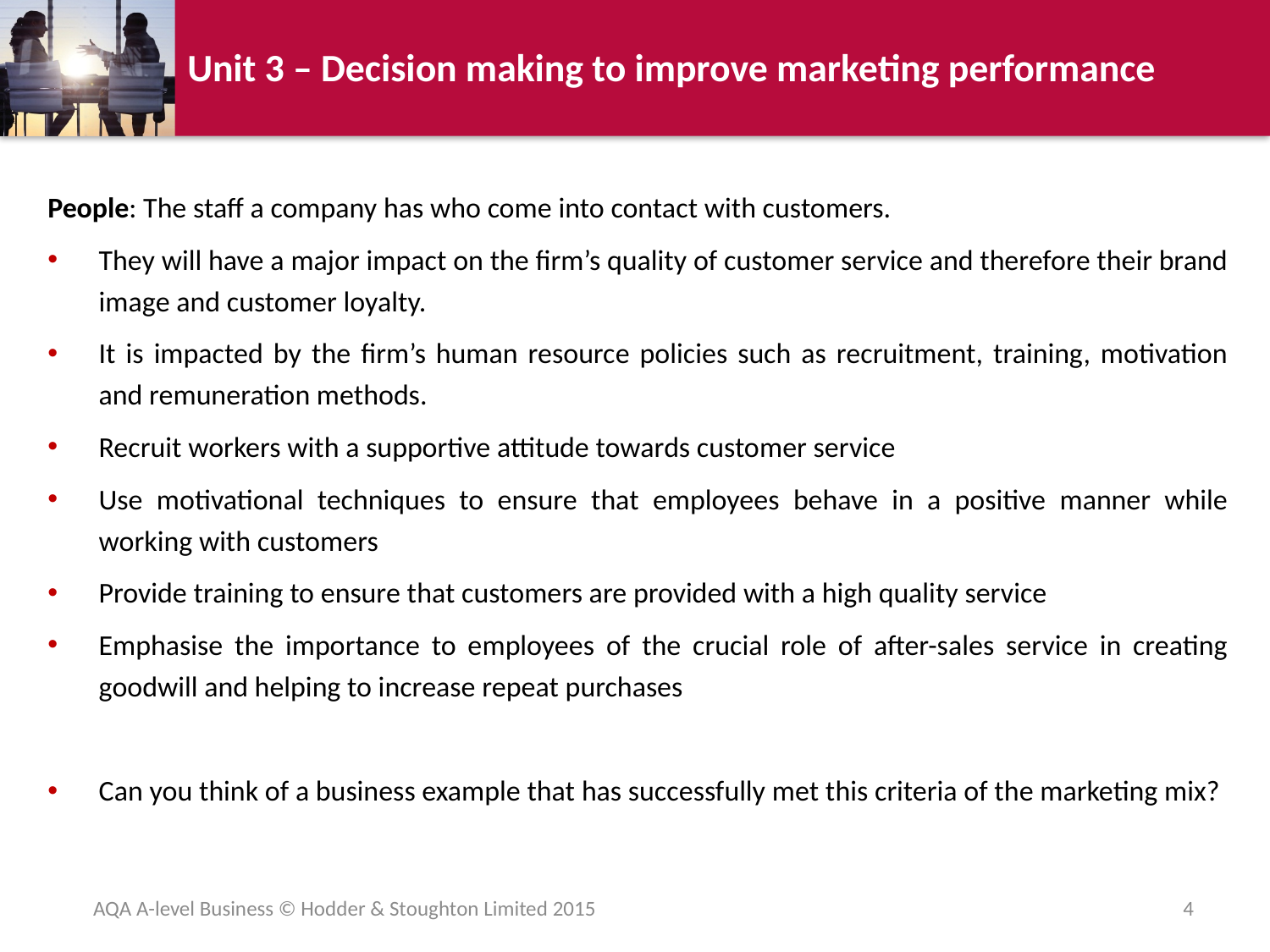

People: The staff a company has who come into contact with customers.
They will have a major impact on the firm’s quality of customer service and therefore their brand image and customer loyalty.
It is impacted by the firm’s human resource policies such as recruitment, training, motivation and remuneration methods.
Recruit workers with a supportive attitude towards customer service
Use motivational techniques to ensure that employees behave in a positive manner while working with customers
Provide training to ensure that customers are provided with a high quality service
Emphasise the importance to employees of the crucial role of after-sales service in creating goodwill and helping to increase repeat purchases

Can you think of a business example that has successfully met this criteria of the marketing mix?
AQA A-level Business © Hodder & Stoughton Limited 2015
4